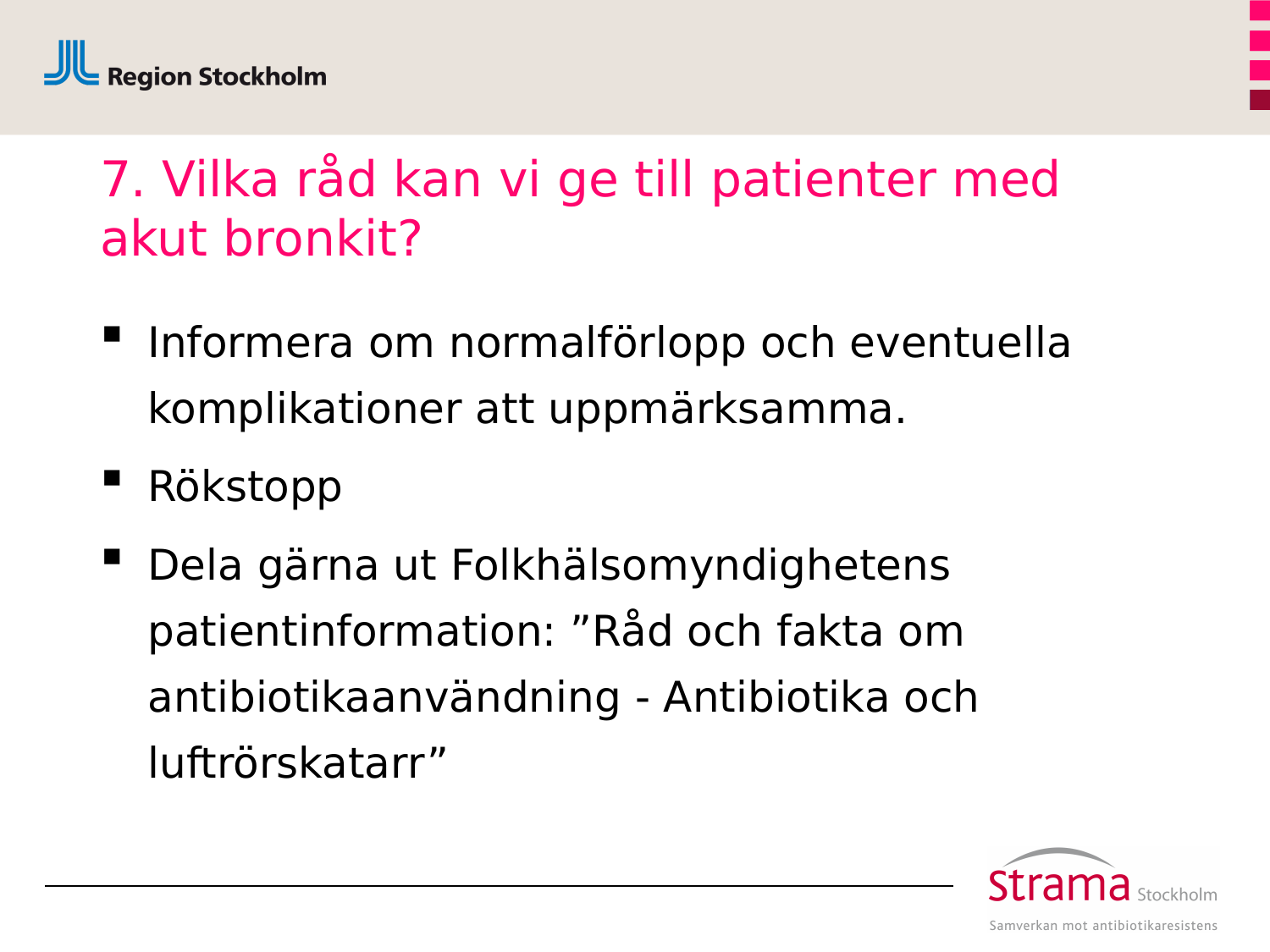

# 7. Vilka råd kan vi ge till patienter med akut bronkit?
Informera om normalförlopp och eventuella komplikationer att uppmärksamma.
Rökstopp
Dela gärna ut Folkhälsomyndighetens patientinformation: ”Råd och fakta om antibiotikaanvändning - Antibiotika och luftrörskatarr”